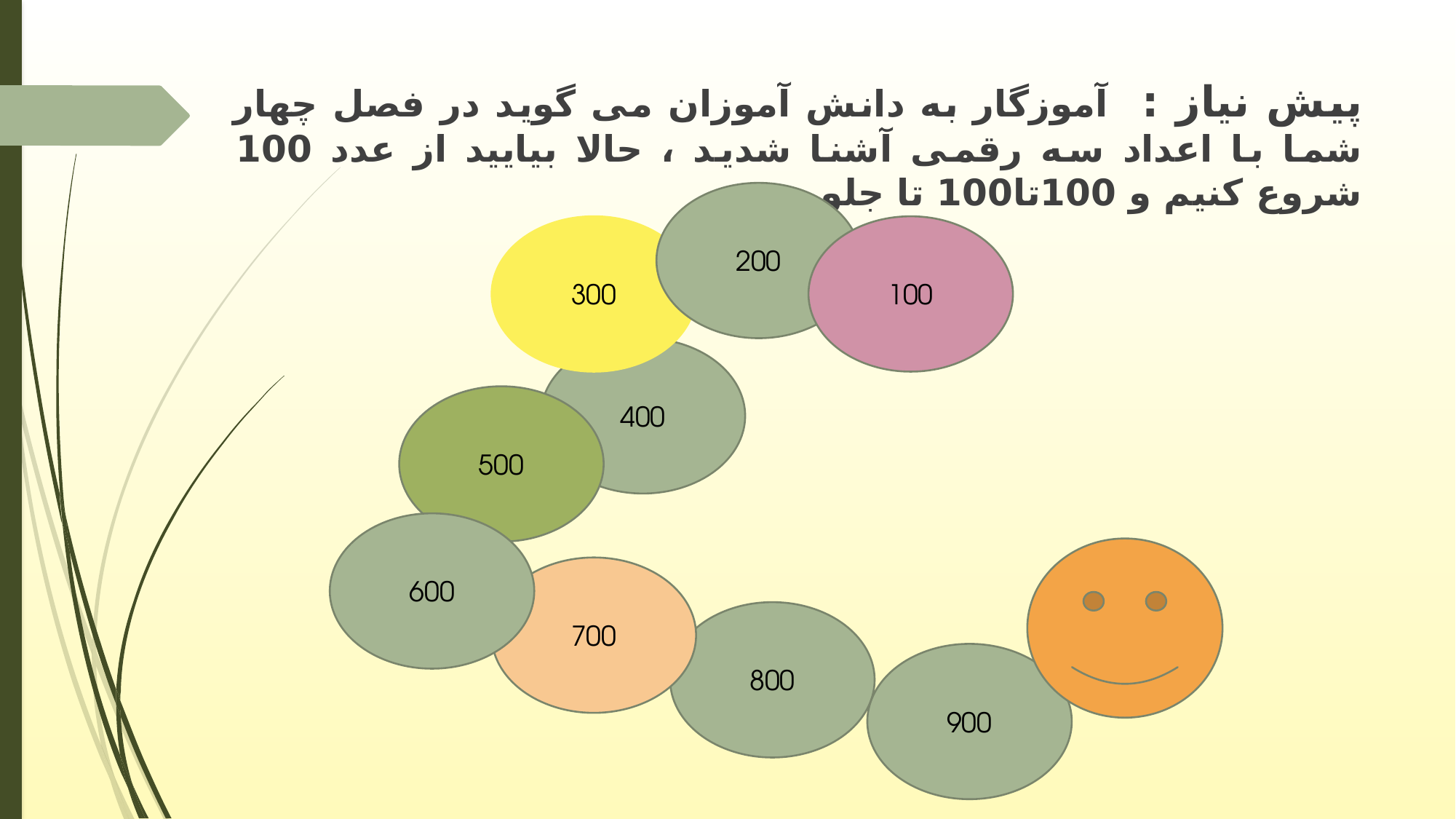

پیش نیاز :  آموزگار به دانش آموزان می گوید در فصل چهار شما با اعداد سه رقمی آشنا شدید ، حالا بیایید از عدد 100 شروع کنیم و 100تا100 تا جلو برویم.
200
300
100
400
500
600

700
800
900